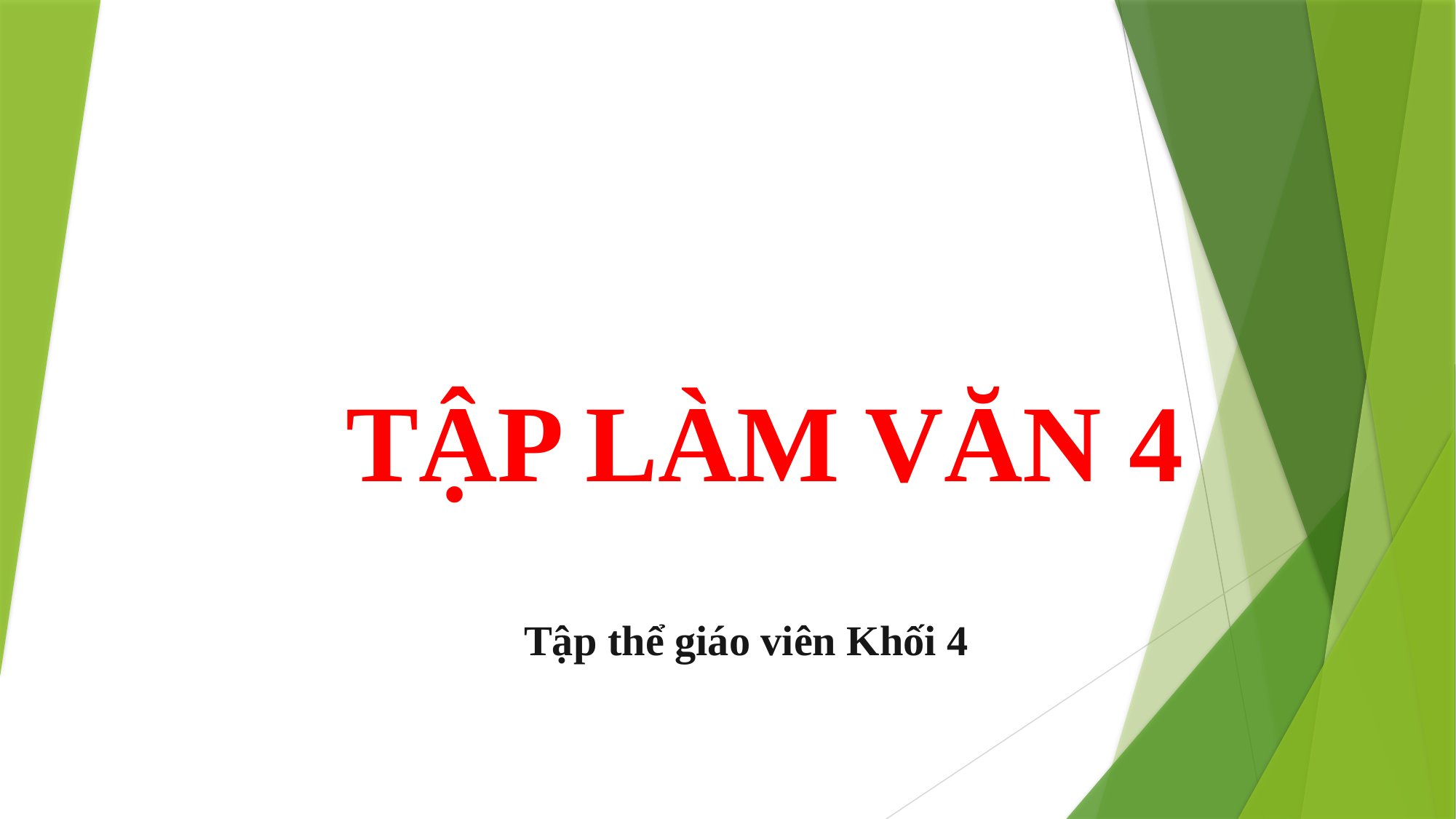

#

TẬP LÀM VĂN 4

Tập thể giáo viên Khối 4